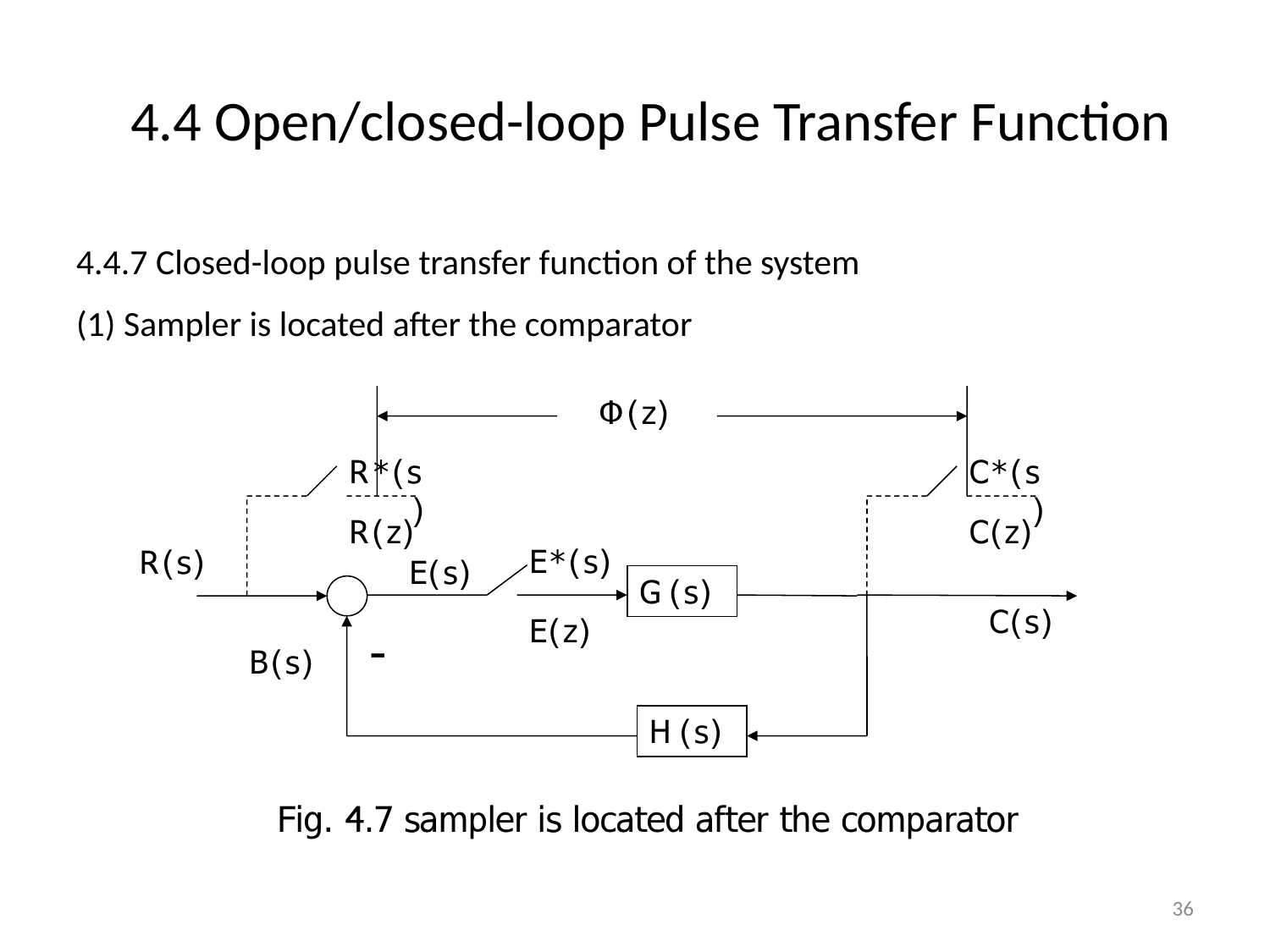

# 4.4 Open/closed-loop Pulse Transfer Function
4.4.7 Closed-loop pulse transfer function of the system
(1) Sampler is located after the comparator

Ф(z)

R*(s)
C*(s)

R(z)
C(z)
E*(s)
R(s)
E(s)

G (s)

C(s)
E(z)

-
B(s)
H (s)

Fig. 4.7 sampler is located after the comparator
36